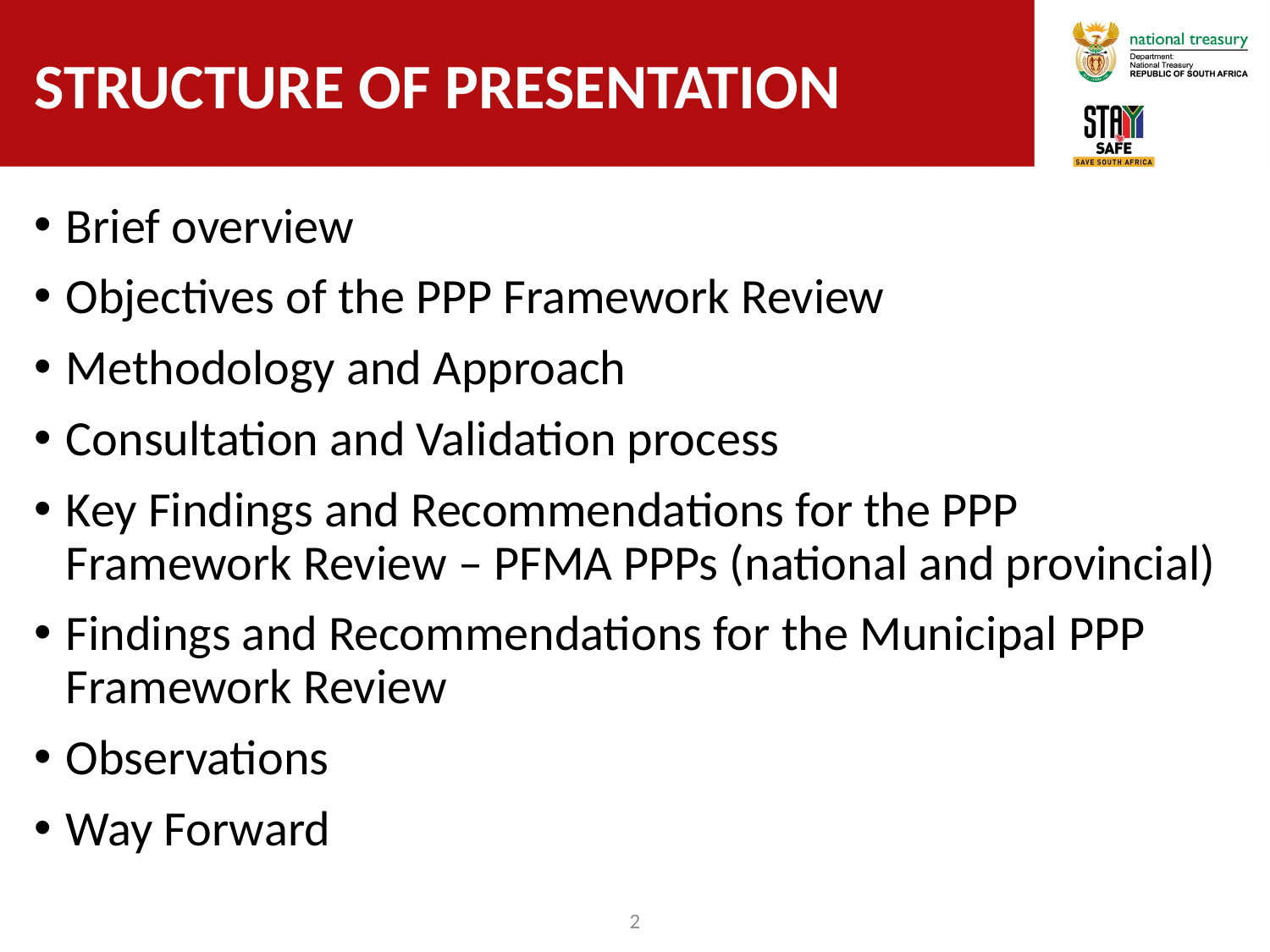

# Structure of presentation
Brief overview
Objectives of the PPP Framework Review
Methodology and Approach
Consultation and Validation process
Key Findings and Recommendations for the PPP Framework Review – PFMA PPPs (national and provincial)
Findings and Recommendations for the Municipal PPP Framework Review
Observations
Way Forward

2